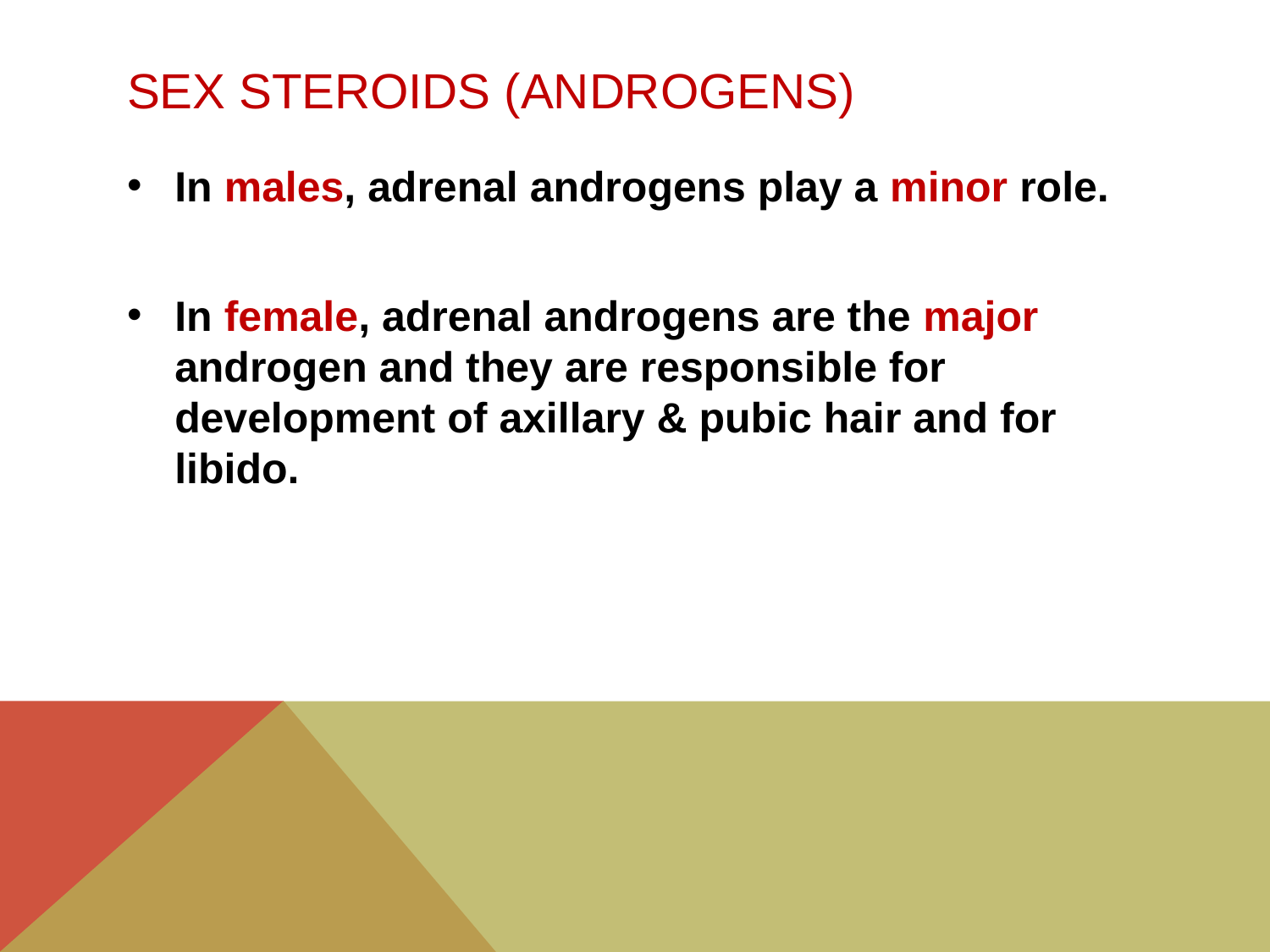

# Sex Steroids (Androgens)
In males, adrenal androgens play a minor role.

In female, adrenal androgens are the major androgen and they are responsible for development of axillary & pubic hair and for libido.